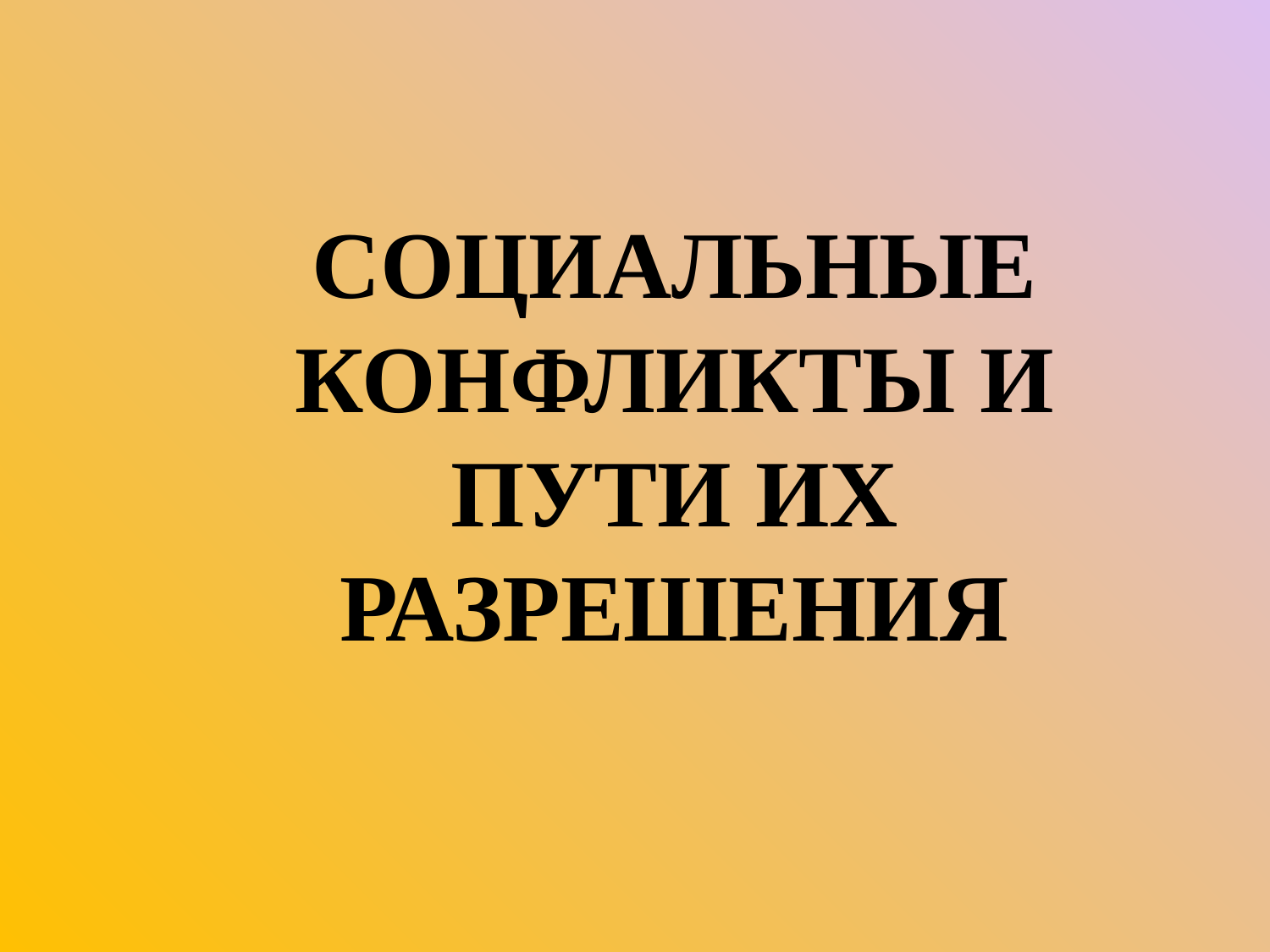

# СОЦИАЛЬНЫЕ КОНФЛИКТЫ И ПУТИ ИХ РАЗРЕШЕНИЯ